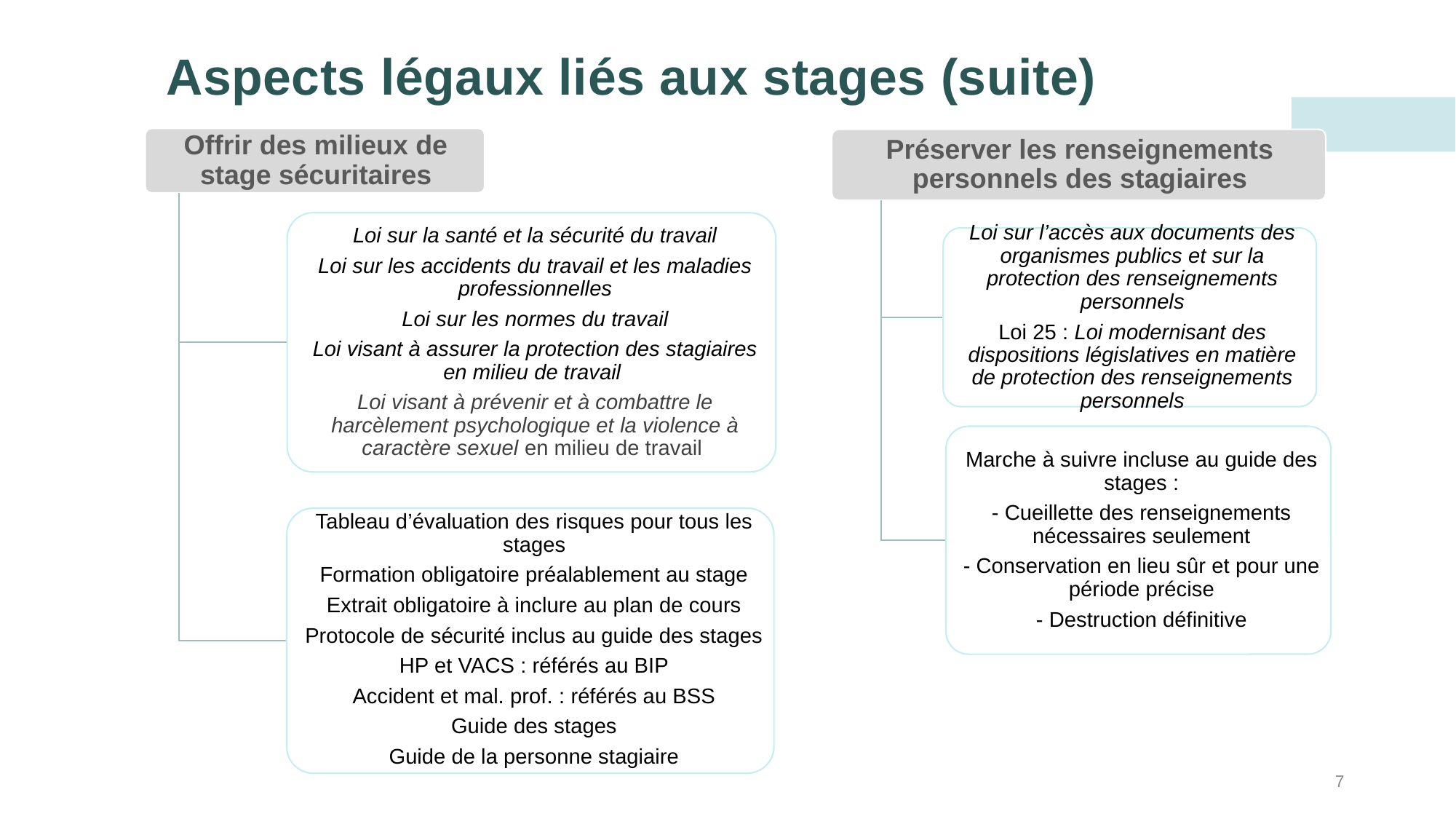

# Aspects légaux liés aux stages (suite)
Offrir des milieux de stage sécuritaires
Loi sur la santé et la sécurité du travail
Loi sur les accidents du travail et les maladies professionnelles
Loi sur les normes du travail
Loi visant à assurer la protection des stagiaires en milieu de travail
Loi visant à prévenir et à combattre le harcèlement psychologique et la violence à caractère sexuel en milieu de travail

Tableau d’évaluation des risques pour tous les stages
Formation obligatoire préalablement au stage
Extrait obligatoire à inclure au plan de cours
Protocole de sécurité inclus au guide des stages
HP et VACS : référés au BIP
Accident et mal. prof. : référés au BSS
Guide des stages
Guide de la personne stagiaire

Préserver les renseignements personnels des stagiaires
Loi sur l’accès aux documents des organismes publics et sur la protection des renseignements personnels
Loi 25 : Loi modernisant des dispositions législatives en matière de protection des renseignements personnels
Marche à suivre incluse au guide des stages :
- Cueillette des renseignements nécessaires seulement
- Conservation en lieu sûr et pour une période précise
- Destruction définitive
7